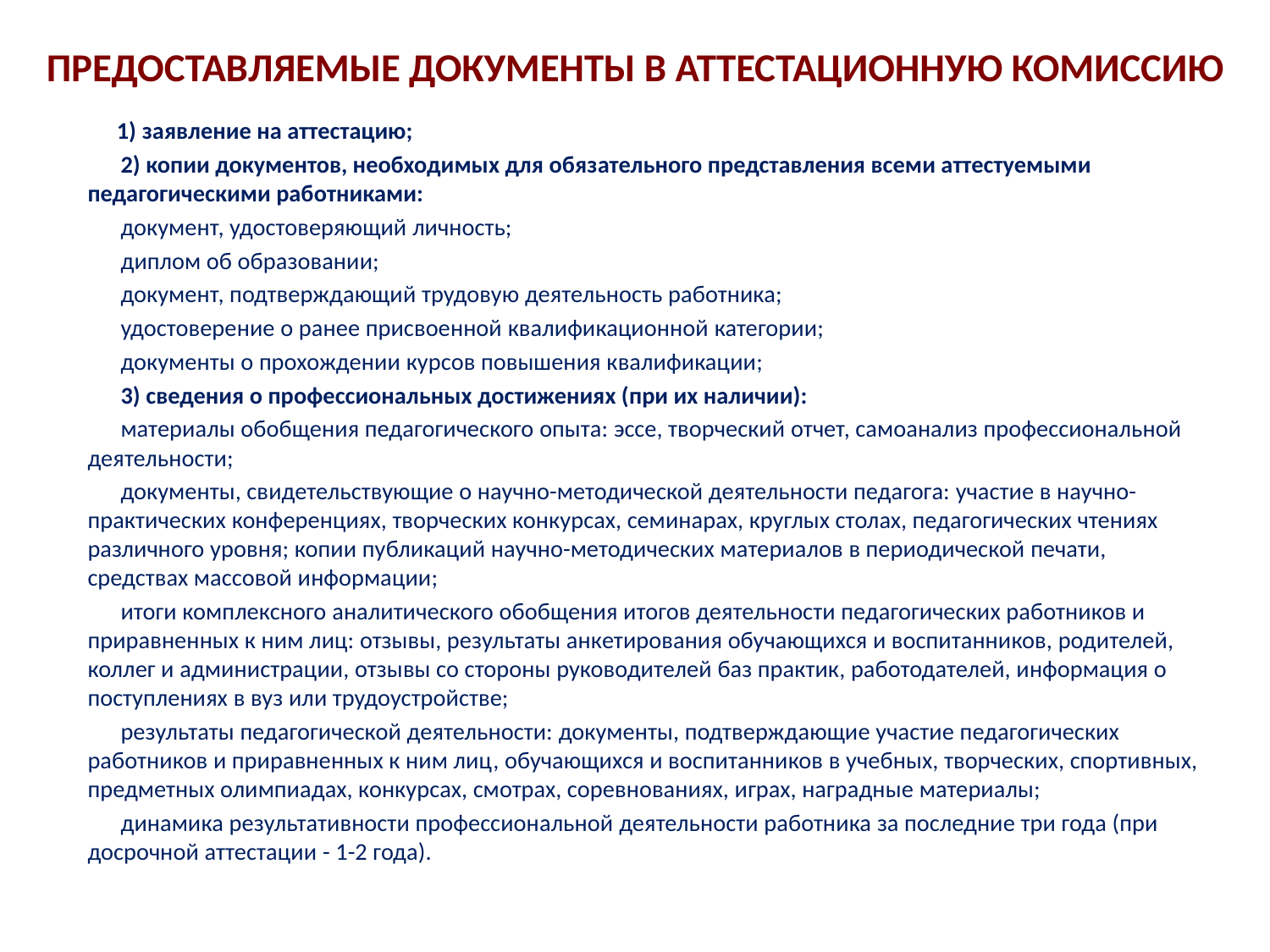

# ПРЕДОСТАВЛЯЕМЫЕ ДОКУМЕНТЫ В АТТЕСТАЦИОННУЮ КОМИССИЮ
     1) заявление на аттестацию;
      2) копии документов, необходимых для обязательного представления всеми аттестуемыми педагогическими работниками:
      документ, удостоверяющий личность;
      диплом об образовании;
      документ, подтверждающий трудовую деятельность работника;
      удостоверение о ранее присвоенной квалификационной категории;
      документы о прохождении курсов повышения квалификации;
      3) сведения о профессиональных достижениях (при их наличии):
      материалы обобщения педагогического опыта: эссе, творческий отчет, самоанализ профессиональной деятельности;
      документы, свидетельствующие о научно-методической деятельности педагога: участие в научно-практических конференциях, творческих конкурсах, семинарах, круглых столах, педагогических чтениях различного уровня; копии публикаций научно-методических материалов в периодической печати, средствах массовой информации;
      итоги комплексного аналитического обобщения итогов деятельности педагогических работников и приравненных к ним лиц: отзывы, результаты анкетирования обучающихся и воспитанников, родителей, коллег и администрации, отзывы со стороны руководителей баз практик, работодателей, информация о поступлениях в вуз или трудоустройстве;
      результаты педагогической деятельности: документы, подтверждающие участие педагогических работников и приравненных к ним лиц, обучающихся и воспитанников в учебных, творческих, спортивных, предметных олимпиадах, конкурсах, смотрах, соревнованиях, играх, наградные материалы;
      динамика результативности профессиональной деятельности работника за последние три года (при досрочной аттестации - 1-2 года).